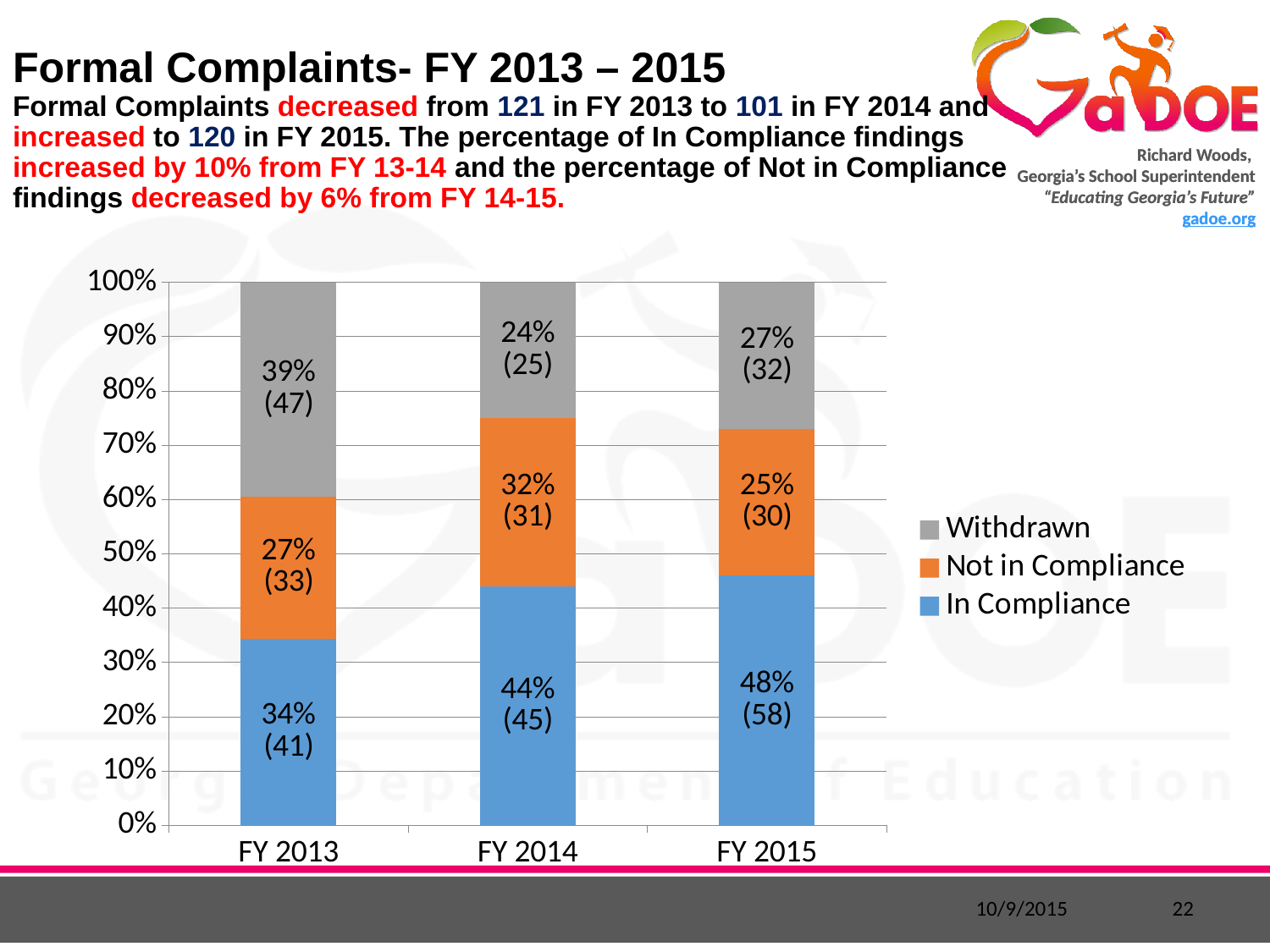

# Formal Complaints- FY 2013 – 2015 Formal Complaints decreased from 121 in FY 2013 to 101 in FY 2014 and increased to 120 in FY 2015. The percentage of In Compliance findings increased by 10% from FY 13-14 and the percentage of Not in Compliance findings decreased by 6% from FY 14-15.

### Chart

| Category | In Compliance | Not in Compliance | Withdrawn |
|---|---|---|---|
| FY 2013 | 3.4 | 2.6 | 3.9 |
| FY 2014 | 4.4 | 3.1 | 2.5 |
| FY 2015 | 4.6 | 2.7 | 2.7 |
10/9/2015
22